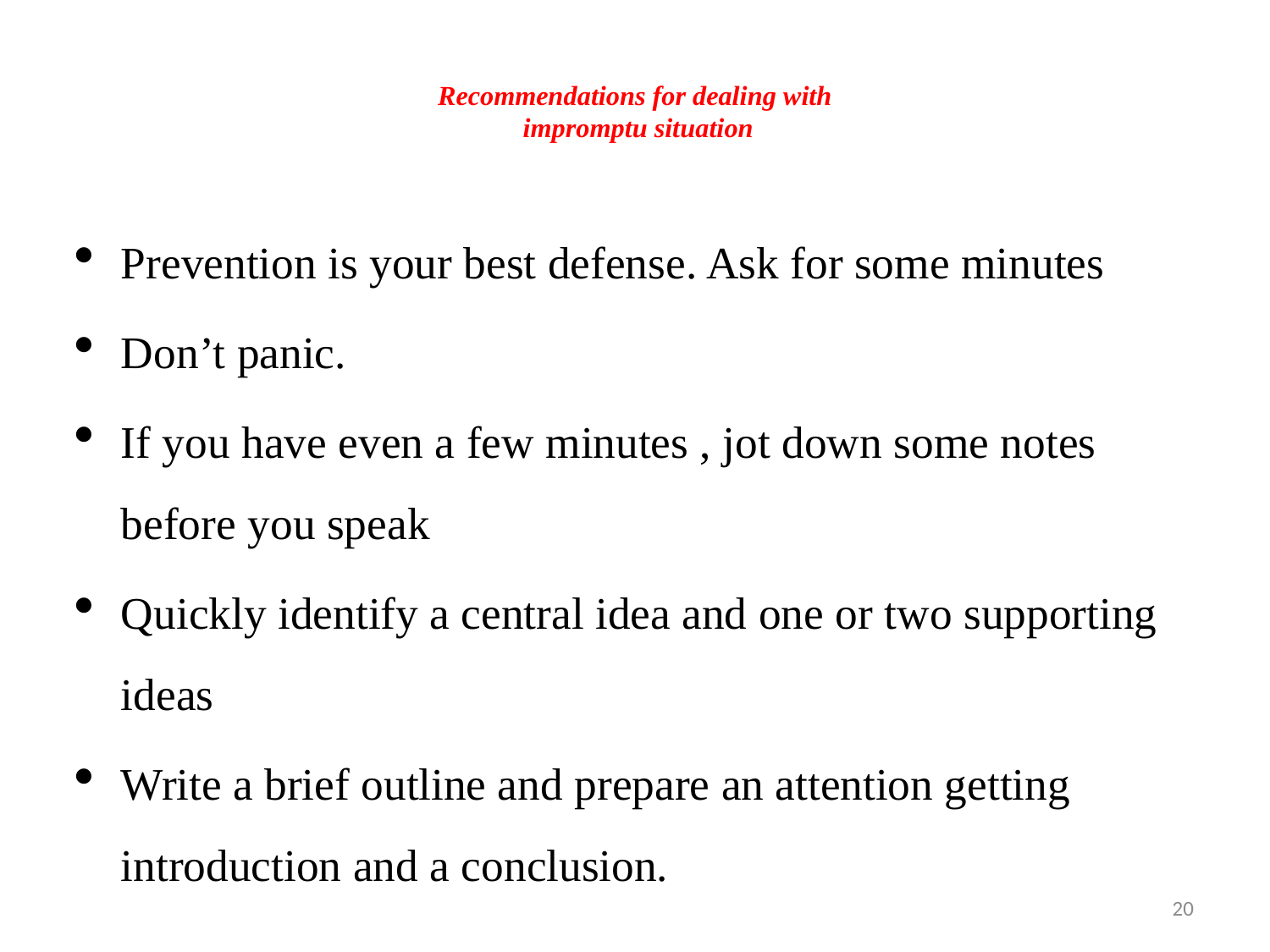

# Recommendations for dealing with impromptu situation

Prevention is your best defense. Ask for some minutes
Don’t panic.
If you have even a few minutes , jot down some notes before you speak
Quickly identify a central idea and one or two supporting ideas
Write a brief outline and prepare an attention getting introduction and a conclusion.

20